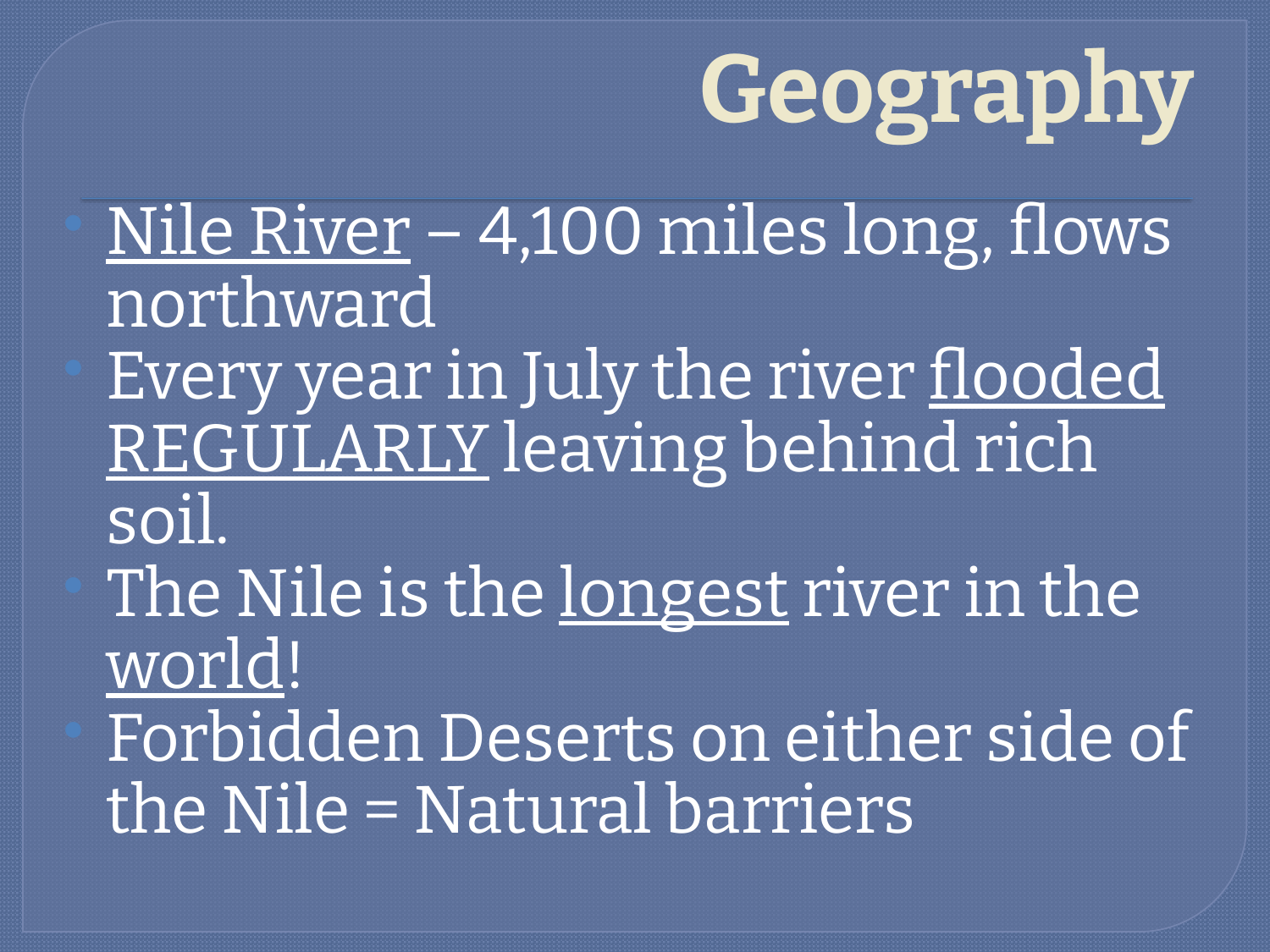

# Geography
Nile River – 4,100 miles long, flows northward
Every year in July the river flooded REGULARLY leaving behind rich soil.
The Nile is the longest river in the world!
Forbidden Deserts on either side of the Nile = Natural barriers